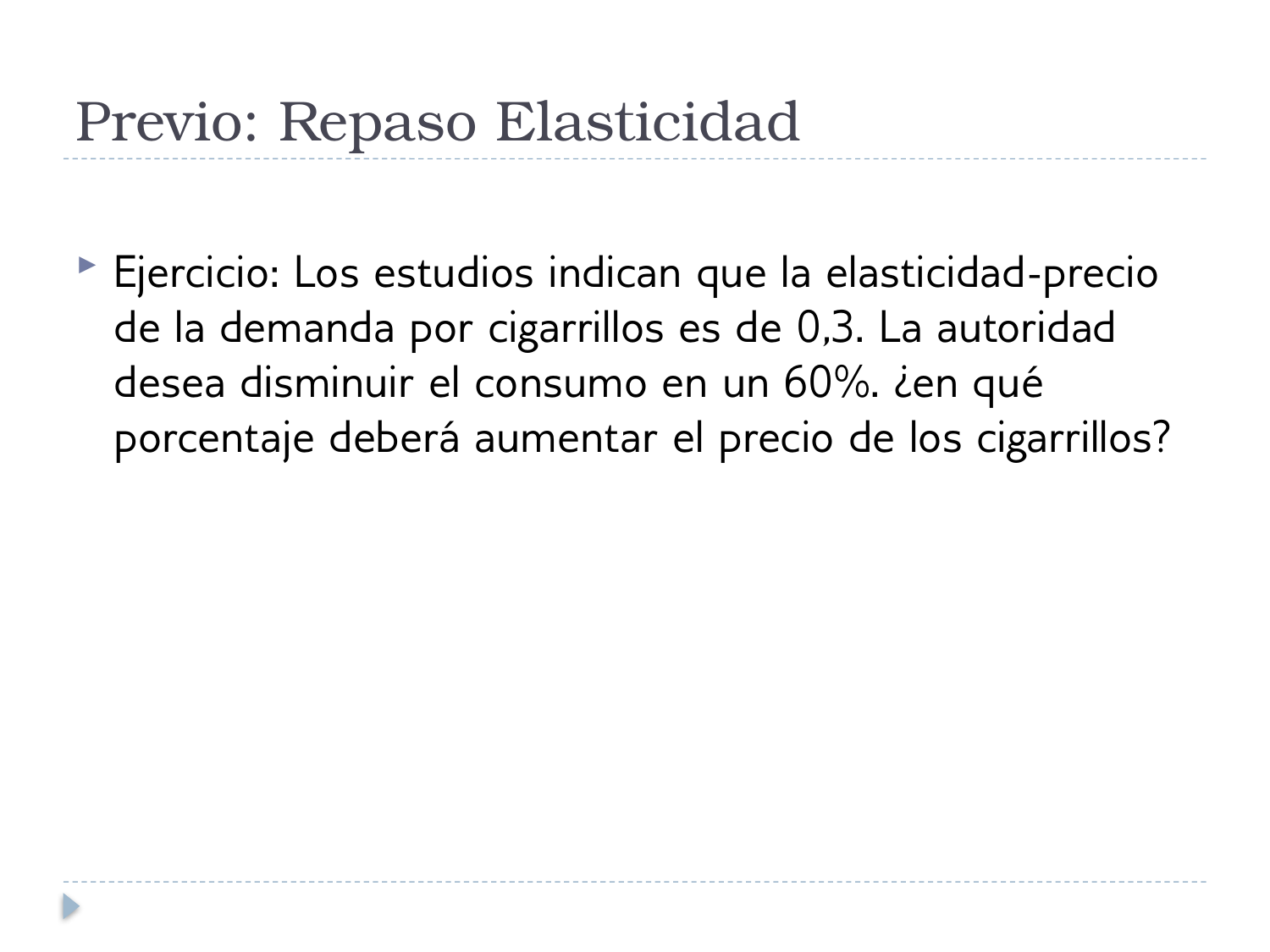

# Previo: Repaso Elasticidad

Ejercicio: Los estudios indican que la elasticidad-precio de la demanda por cigarrillos es de 0,3. La autoridad desea disminuir el consumo en un 60%. ¿en qué porcentaje deberá aumentar el precio de los cigarrillos?